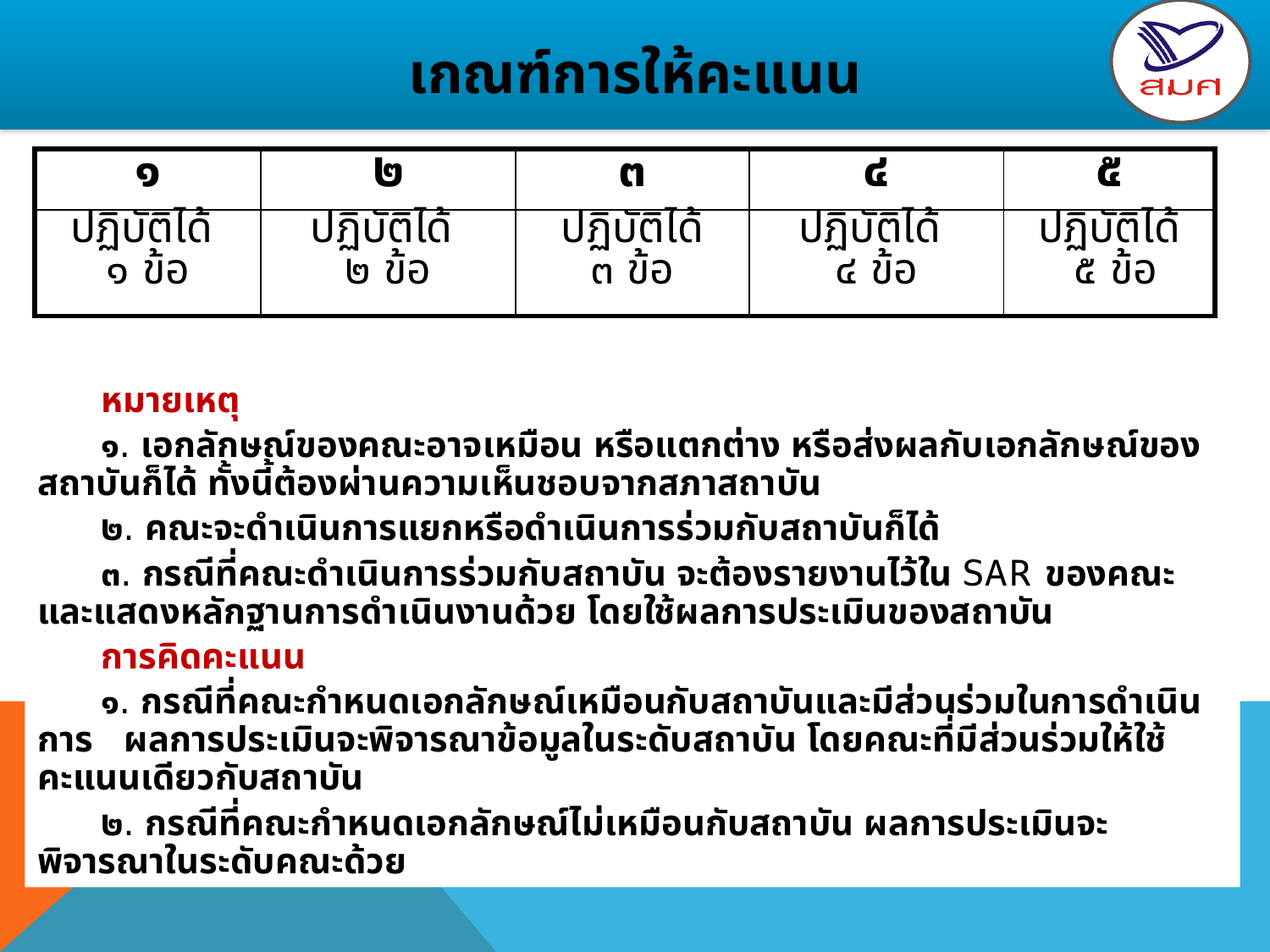

เกณฑ์การให้คะแนน
| ๑ | ๒ | ๓ | ๔ | ๕ |
| --- | --- | --- | --- | --- |
| ปฏิบัติได้ ๑ ข้อ | ปฏิบัติได้ ๒ ข้อ | ปฏิบัติได้ ๓ ข้อ | ปฏิบัติได้ ๔ ข้อ | ปฏิบัติได้ ๕ ข้อ |
หมายเหตุ
๑. เอกลักษณ์ของคณะอาจเหมือน หรือแตกต่าง หรือส่งผลกับเอกลักษณ์ของสถาบันก็ได้ ทั้งนี้ต้องผ่านความเห็นชอบจากสภาสถาบัน
๒. คณะจะดำเนินการแยกหรือดำเนินการร่วมกับสถาบันก็ได้
๓. กรณีที่คณะดำเนินการร่วมกับสถาบัน จะต้องรายงานไว้ใน SAR ของคณะ และแสดงหลักฐานการดำเนินงานด้วย โดยใช้ผลการประเมินของสถาบัน
การคิดคะแนน
๑. กรณีที่คณะกำหนดเอกลักษณ์เหมือนกับสถาบันและมีส่วนร่วมในการดำเนินการ   ผลการประเมินจะพิจารณาข้อมูลในระดับสถาบัน โดยคณะที่มีส่วนร่วมให้ใช้คะแนนเดียวกับสถาบัน
๒. กรณีที่คณะกำหนดเอกลักษณ์ไม่เหมือนกับสถาบัน ผลการประเมินจะพิจารณาในระดับคณะด้วย